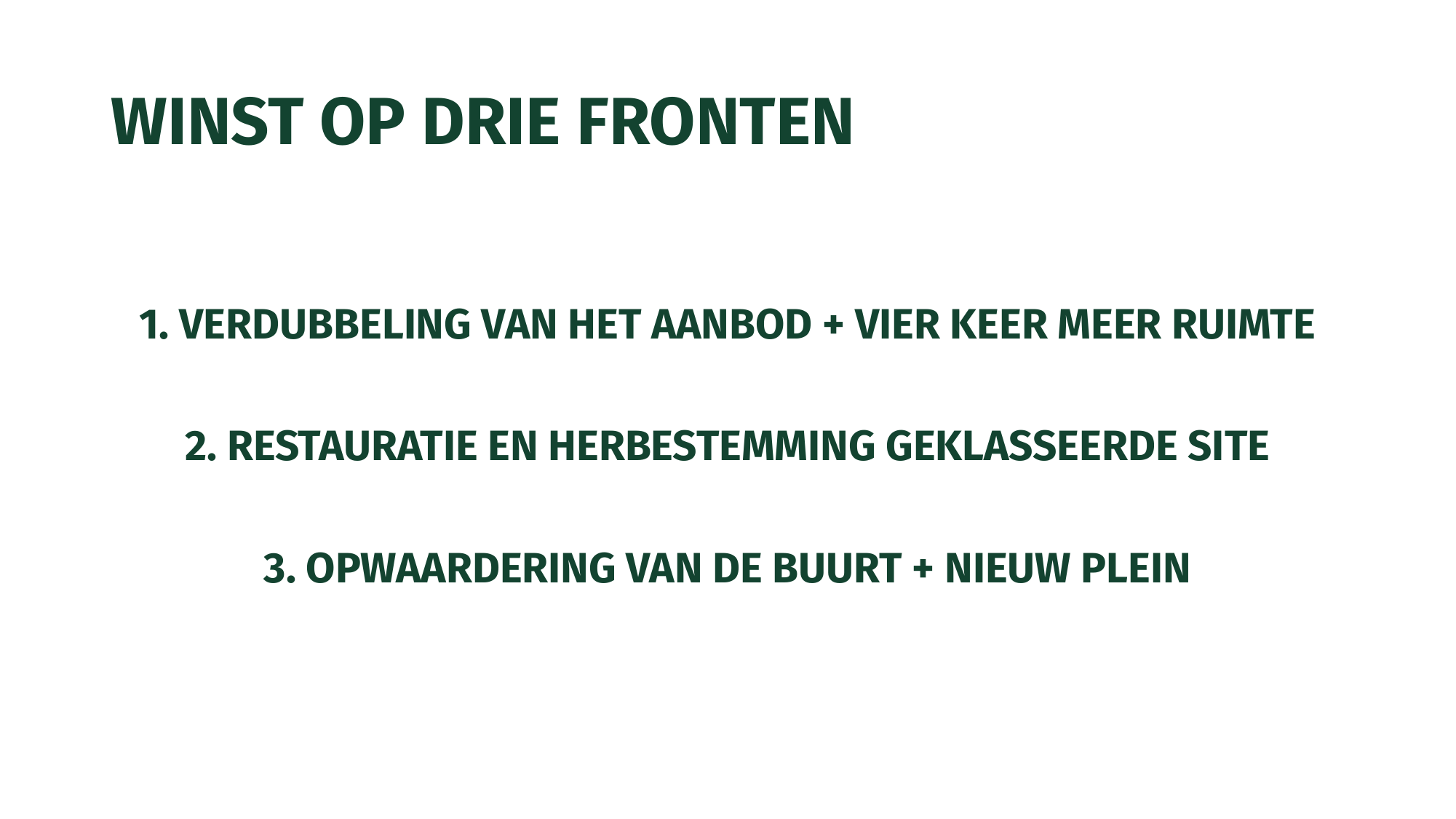

# WINST OP DRIE FRONTEN
1. VERDUBBELING VAN HET AANBOD + VIER KEER MEER RUIMTE

2. RESTAURATIE EN HERBESTEMMING GEKLASSEERDE SITE

3. OPWAARDERING VAN DE BUURT + NIEUW PLEIN